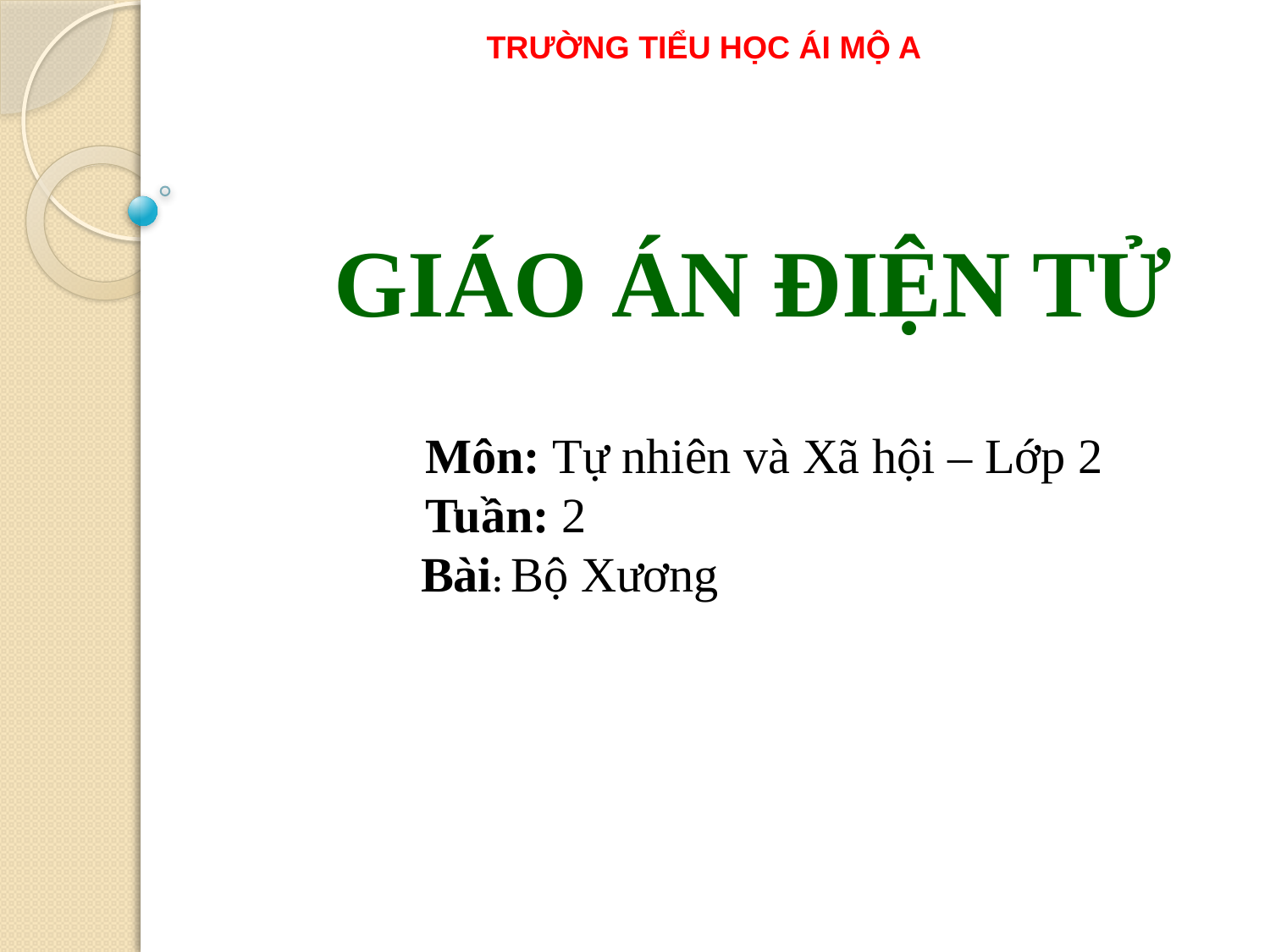

TRƯỜNG TIỂU HỌC ÁI MỘ A
#
Giáo án điện tử

	Môn: Tự nhiên và Xã hội – Lớp 2
	Tuần: 2
          Bài: Bộ Xương